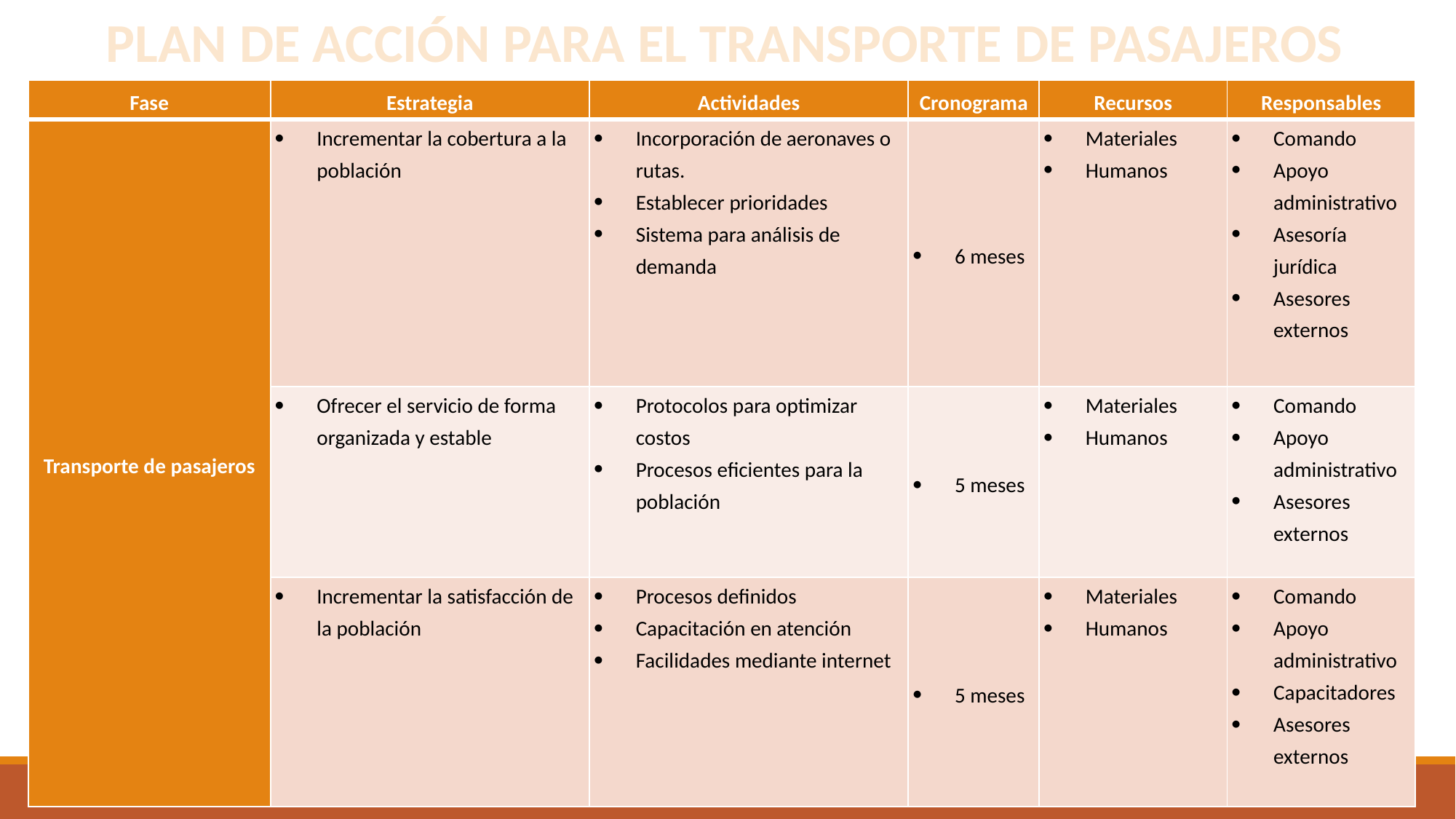

PLAN DE ACCIÓN PARA EL TRANSPORTE DE PASAJEROS
| Fase | Estrategia | Actividades | Cronograma | Recursos | Responsables |
| --- | --- | --- | --- | --- | --- |
| Transporte de pasajeros | Incrementar la cobertura a la población | Incorporación de aeronaves o rutas. Establecer prioridades Sistema para análisis de demanda | 6 meses | Materiales Humanos | Comando Apoyo administrativo Asesoría jurídica Asesores externos |
|  | Ofrecer el servicio de forma organizada y estable | Protocolos para optimizar costos Procesos eficientes para la población | 5 meses | Materiales Humanos | Comando Apoyo administrativo Asesores externos |
|  | Incrementar la satisfacción de la población | Procesos definidos Capacitación en atención Facilidades mediante internet | 5 meses | Materiales Humanos | Comando Apoyo administrativo Capacitadores Asesores externos |